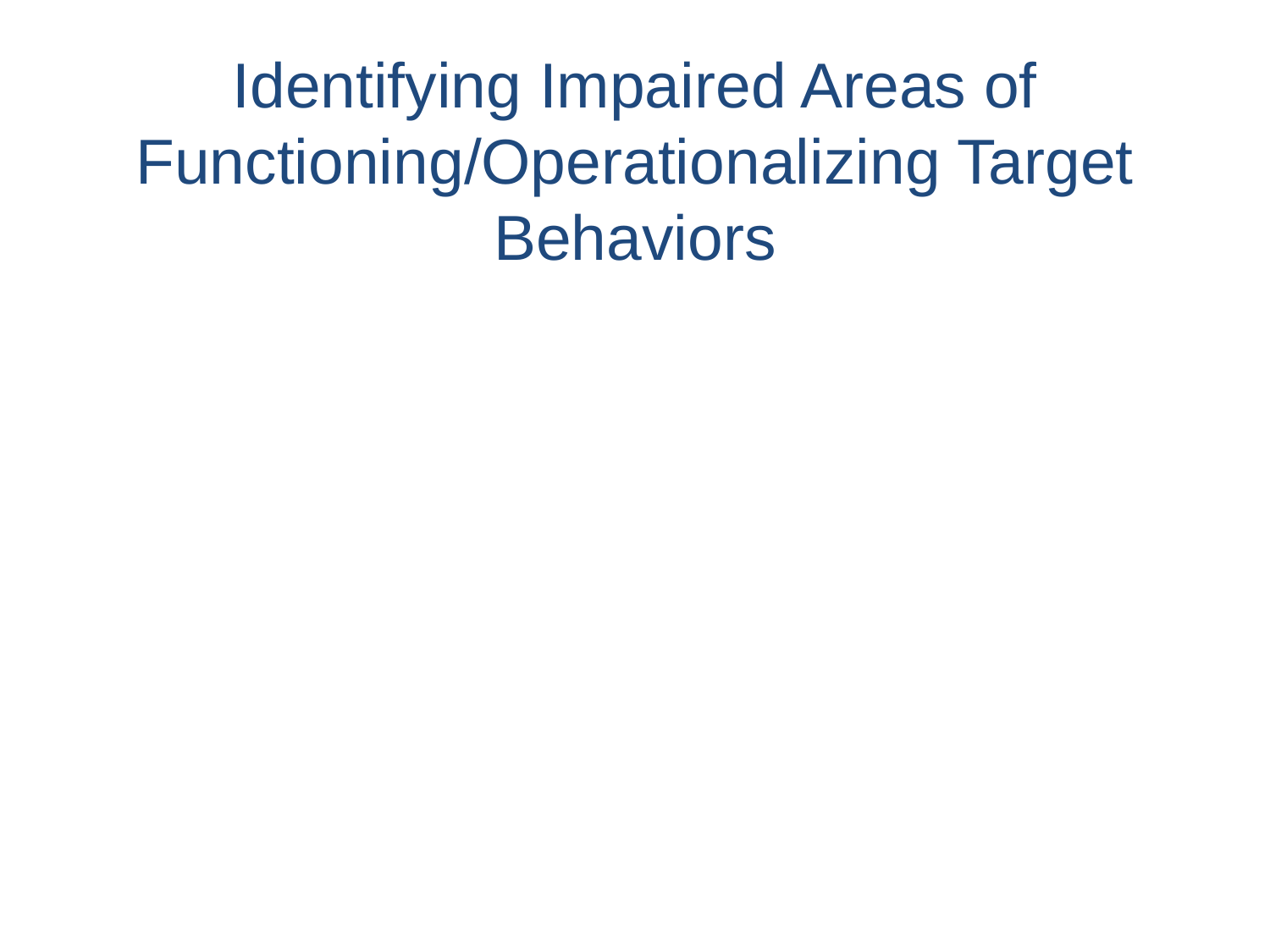

Identifying Impaired Areas of Functioning/Operationalizing Target Behaviors